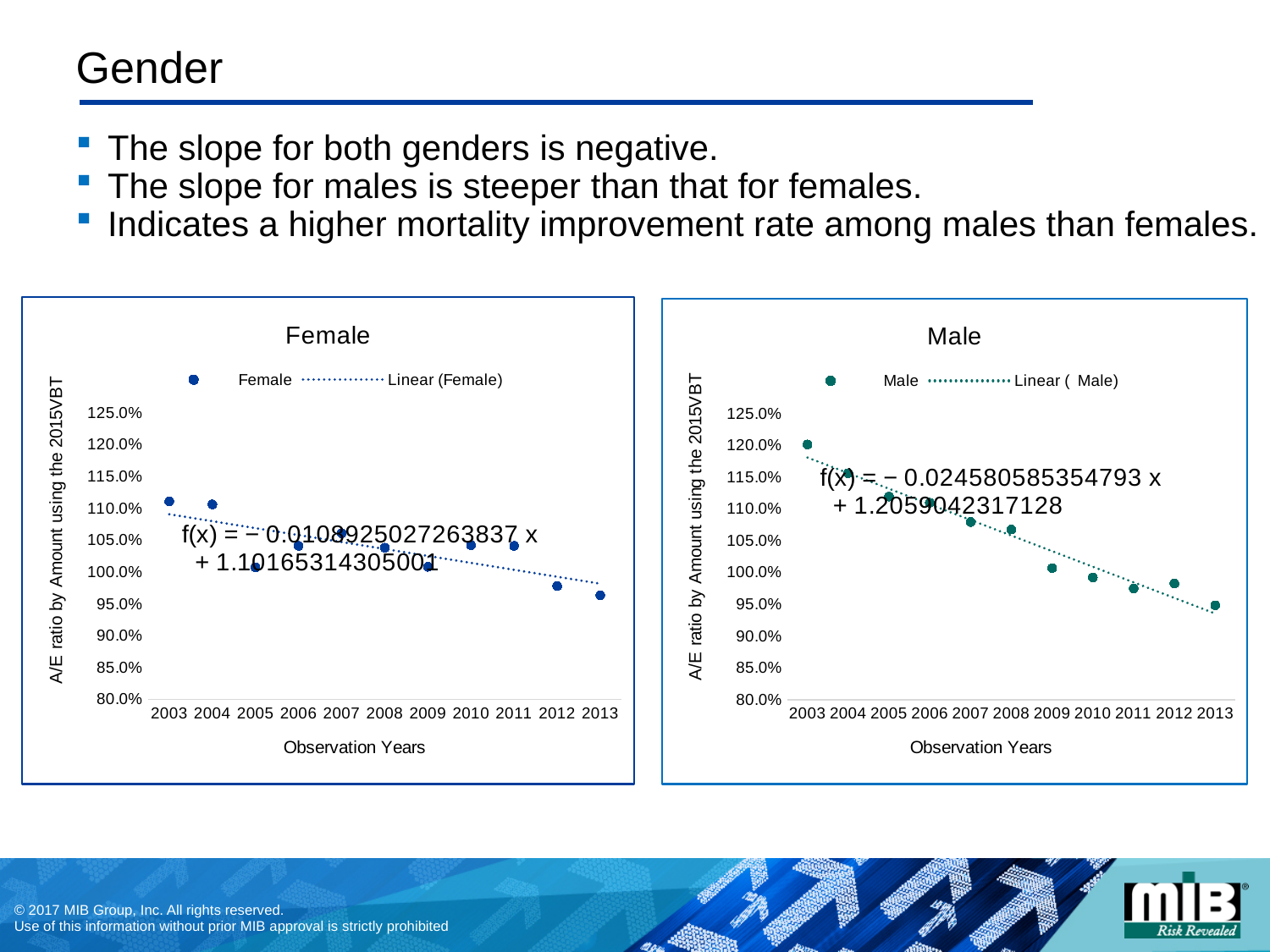

# Gender
The slope for both genders is negative.
The slope for males is steeper than that for females.
Indicates a higher mortality improvement rate among males than females.

### Chart:

| Category | Female |
|---|---|
| 2003 | 1.110905888094229 |
| 2004 | 1.1062526366002587 |
| 2005 | 1.0075534857451214 |
| 2006 | 1.0412390801615123 |
| 2007 | 1.061125754323216 |
| 2008 | 1.0384161955997362 |
| 2009 | 1.008354406538875 |
| 2010 | 1.0423789572179207 |
| 2011 | 1.041278496894501 |
| 2012 | 0.9781912149734808 |
| 2013 | 0.963583277459887 |

### Chart: Male

| Category |   |
|---|---|
| 2003 | 1.2020294142690742 |
| 2004 | 1.156623466162812 |
| 2005 | 1.1197187330817207 |
| 2006 | 1.110154438519159 |
| 2007 | 1.0798010365284634 |
| 2008 | 1.0680414609807756 |
| 2009 | 1.0071741775111933 |
| 2010 | 0.992473133144023 |
| 2011 | 0.97518284774306 |
| 2012 | 0.9827723646679895 |
| 2013 | 0.9486568428161755 |